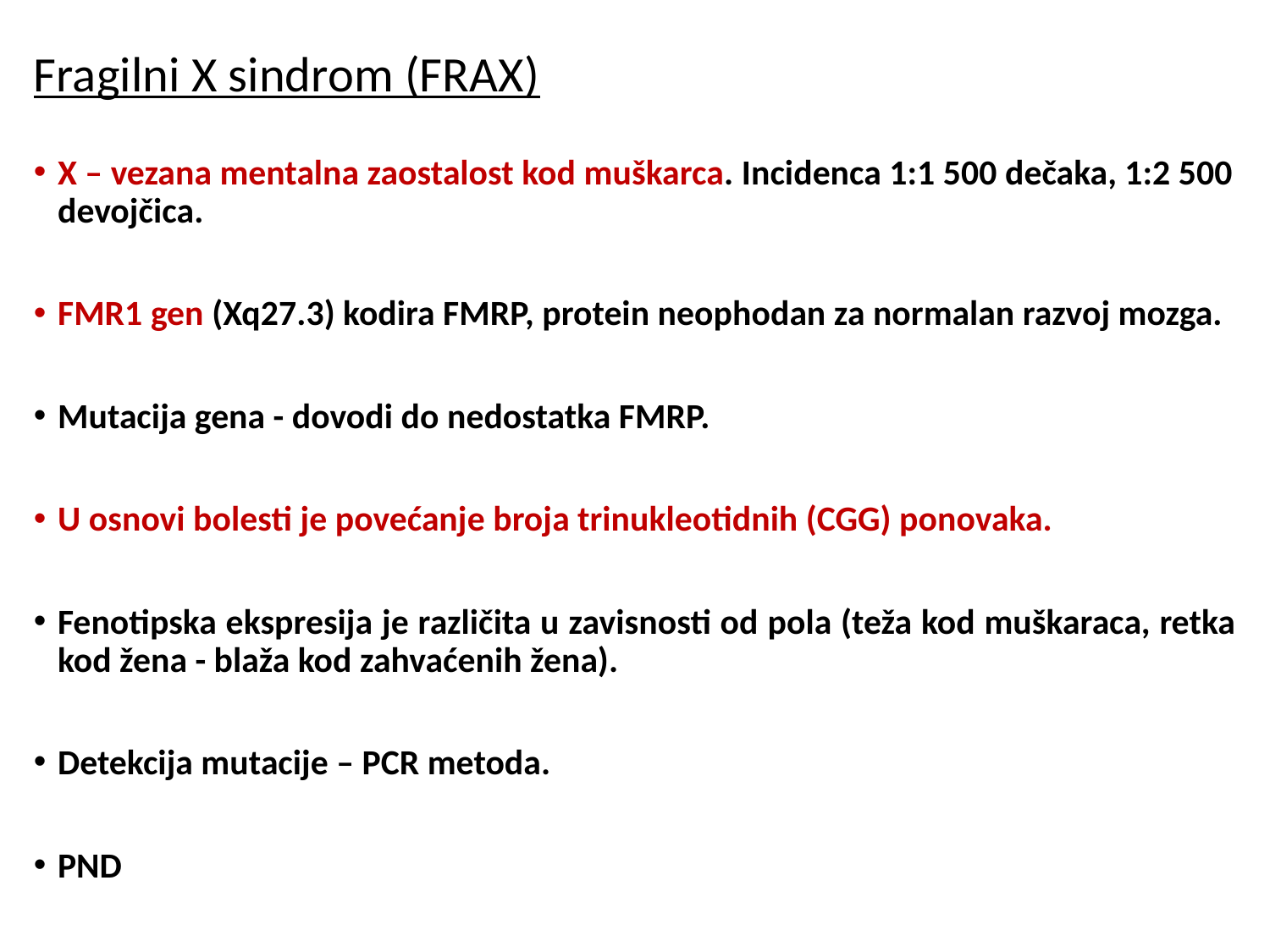

# Fragilni X sindrom (FRAX)
X – vezana mentalna zaostalost kod muškarca. Incidenca 1:1 500 dečaka, 1:2 500 devojčica.

FMR1 gen (Xq27.3) kodira FMRP, protein neophodan za normalan razvoj mozga.

Mutacija gena - dovodi do nedostatka FMRP.

U osnovi bolesti je povećanje broja trinukleotidnih (CGG) ponovaka.

Fenotipska ekspresija je različita u zavisnosti od pola (teža kod muškaraca, retka kod žena - blaža kod zahvaćenih žena).

Detekcija mutacije – PCR metoda.

PND